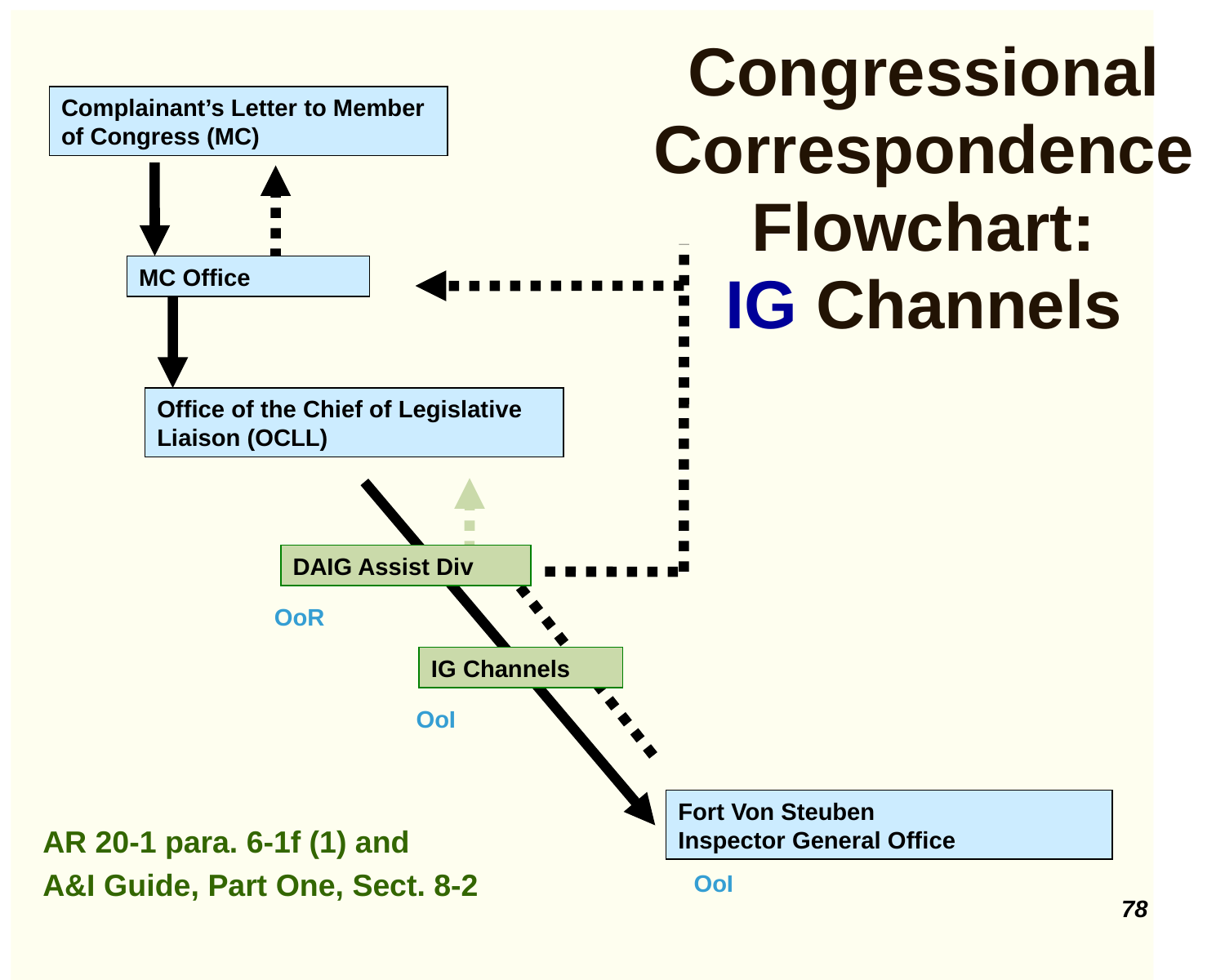

# Congressional Correspondence Flowchart: IG Channels
Complainant’s Letter to Member of Congress (MC)

MC Office

Office of the Chief of Legislative Liaison (OCLL)

DAIG Assist Div

OoR
IG Channels
OoI
Fort Von Steuben
Inspector General Office
AR 20-1 para. 6-1f (1) and
A&I Guide, Part One, Sect. 8-2
OoI
78